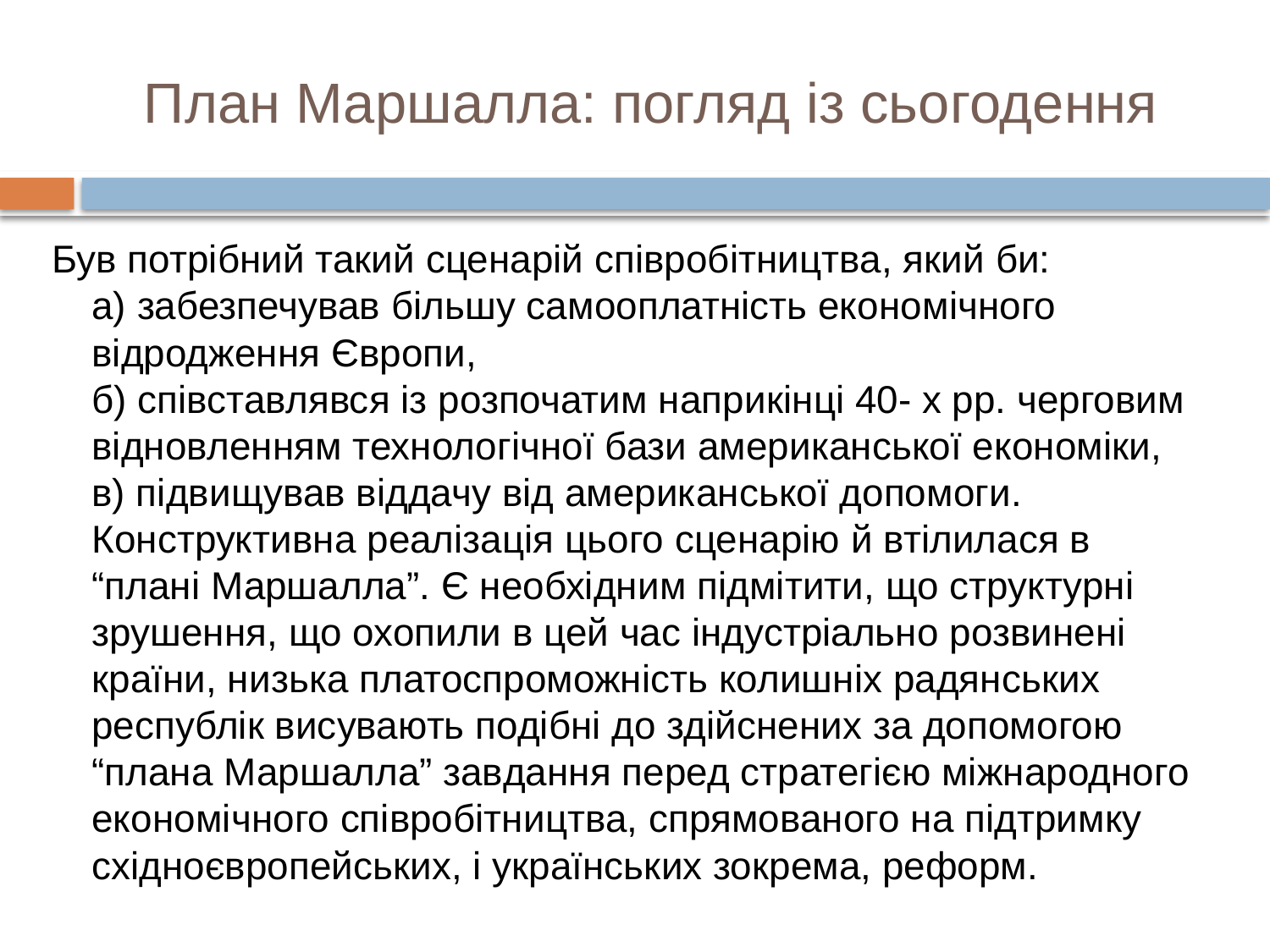

# План Маршалла: погляд із сьогодення
Був потрібний такий сценарій співробітництва, який би:
а) забезпечував більшу самооплатність економічного відродження Європи,
б) співставлявся із розпочатим наприкінці 40- х рр. черговим відновленням технологічної бази американської економіки,
в) підвищував віддачу від американської допомоги.
Конструктивна реалізація цього сценарію й втілилася в “плані Маршалла”. Є необхідним підмітити, що структурні зрушення, що охопили в цей час індустріально розвинені країни, низька платоспроможність колишніх радянських республік висувають подібні до здійснених за допомогою “плана Маршалла” завдання перед стратегією міжнародного економічного співробітництва, спрямованого на підтримку східноєвропейських, і українських зокрема, реформ.